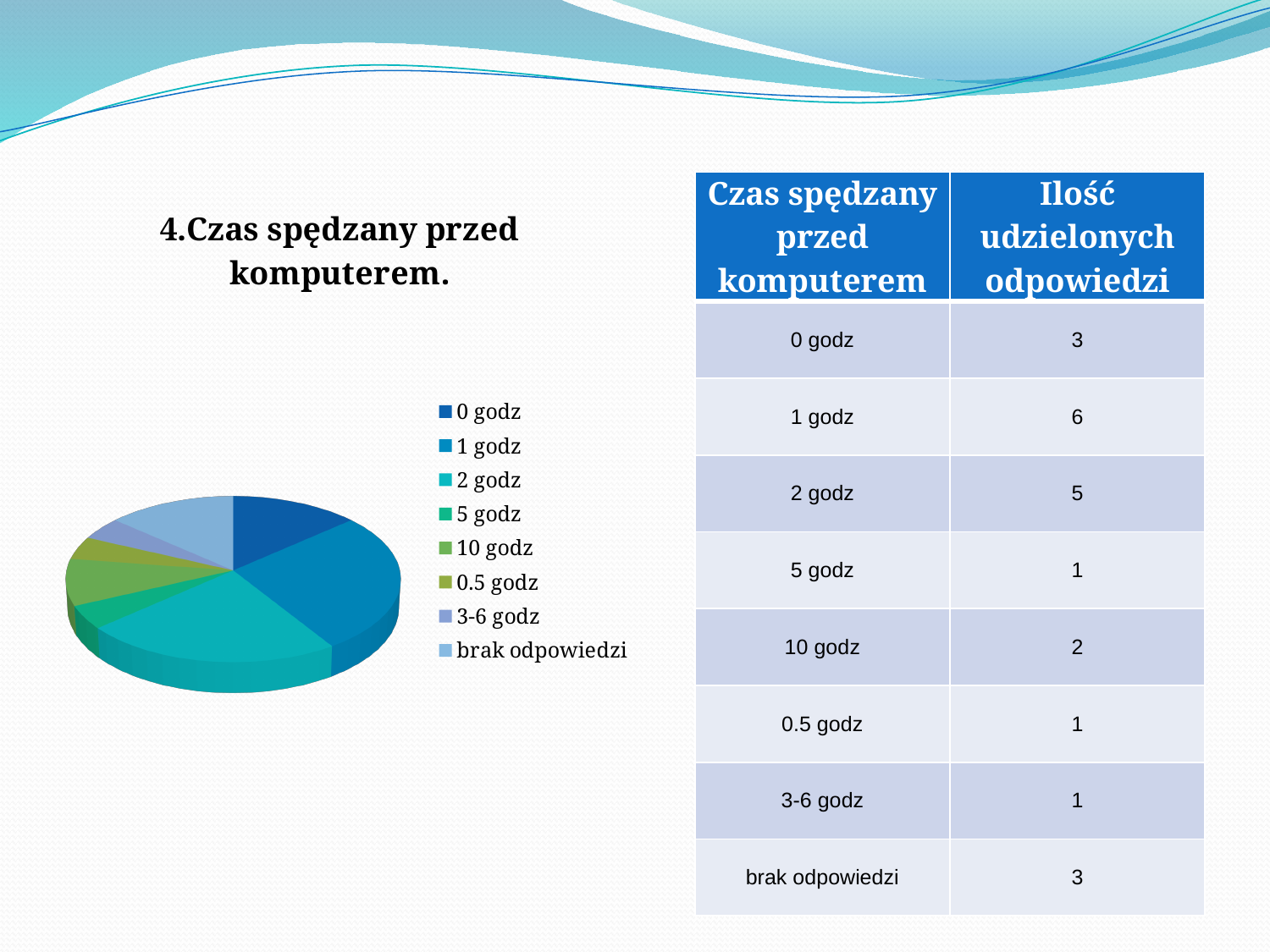

| Czas spędzany przed komputerem | Ilość udzielonych odpowiedzi |
| --- | --- |
| 0 godz | 3 |
| 1 godz | 6 |
| 2 godz | 5 |
| 5 godz | 1 |
| 10 godz | 2 |
| 0.5 godz | 1 |
| 3-6 godz | 1 |
| brak odpowiedzi | 3 |

[unsupported chart]